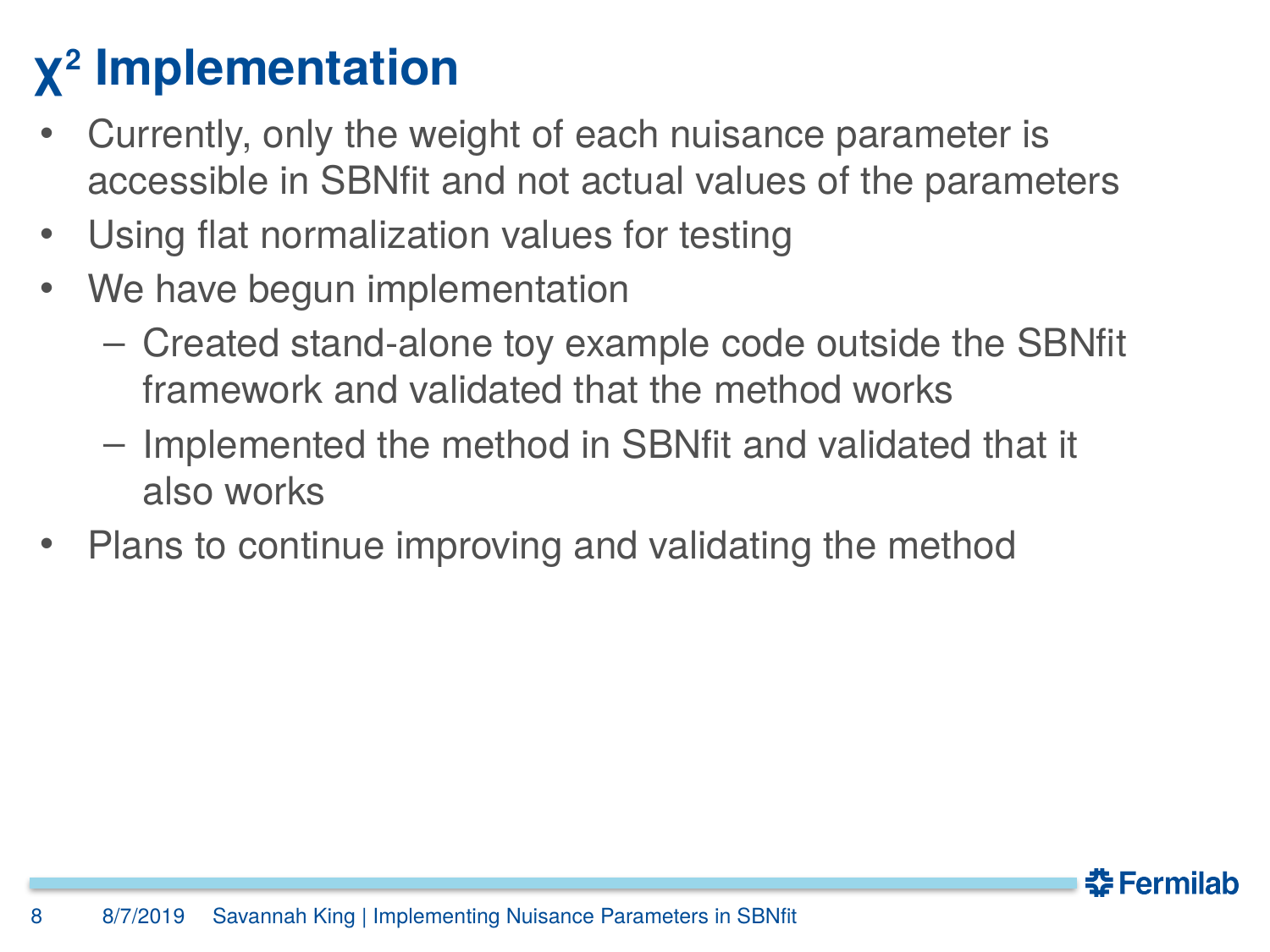

# χ2 Implementation
Currently, only the weight of each nuisance parameter is accessible in SBNfit and not actual values of the parameters
Using flat normalization values for testing
We have begun implementation
Created stand-alone toy example code outside the SBNfit framework and validated that the method works
Implemented the method in SBNfit and validated that it also works
Plans to continue improving and validating the method

8
8/7/2019

Savannah King | Implementing Nuisance Parameters in SBNfit